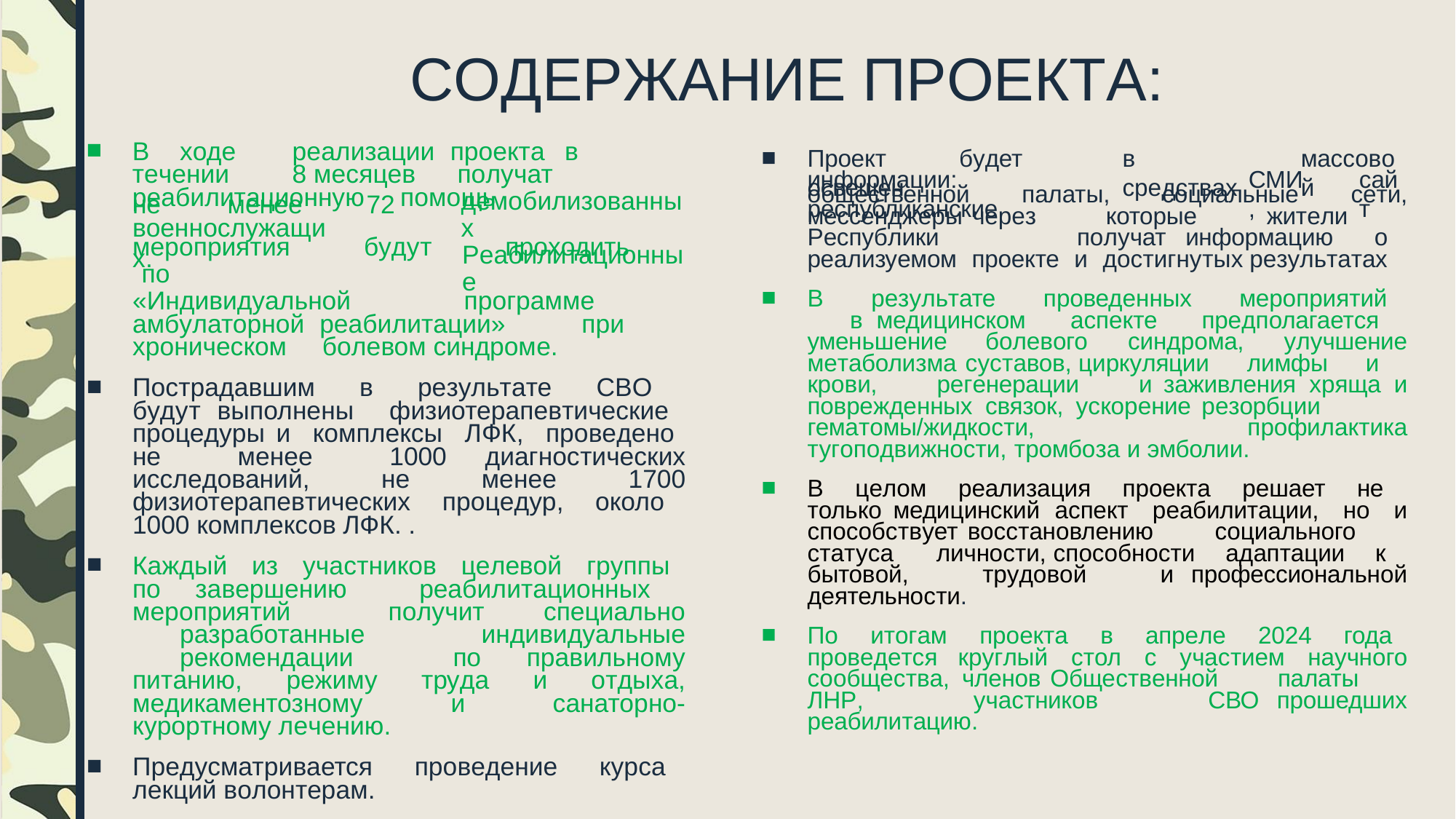

# СОДЕРЖАНИЕ ПРОЕКТА:
В	ходе	реализации	проекта	в	течении	8 месяцев	 получат	реабилитационную	помощь
Проект	будет	освещен
в	средствах
массовой
информации:	республиканские
СМИ,
сайт
общественной палаты, социальные сети, мессенджеры через       которые       жители       Республики       получат информацию  о  реализуемом  проекте  и  достигнутых результатах
В       результате       проведенных       мероприятий       в медицинском   аспекте   предполагается   уменьшение болевого синдрома, улучшение метаболизма суставов, циркуляции     лимфы     и     крови,     регенерации     и заживления хряща и поврежденных связок, ускорение резорбции         гематомы/жидкости,         профилактика тугоподвижности, тромбоза и эмболии.
В    целом    реализация    проекта    решает    не    только медицинский аспект  реабилитации,  но  и способствует восстановлению      социального      статуса      личности, способности    адаптации    к    бытовой,    трудовой    и профессиональной деятельности.
По  итогам  проекта  в  апреле  2024  года  проведется круглый стол с участием научного сообщества, членов Общественной      палаты      ЛНР,      участников      СВО прошедших реабилитацию.
не	менее 	72
демобилизованных
Реабилитационные
военнослужащих.
мероприятия          будут          проходить          по
«Индивидуальной     программе     амбулаторной реабилитации»     при     хроническом     болевом синдроме.
Пострадавшим     в     результате     СВО     будут выполнены  физиотерапевтические  процедуры и  комплексы  ЛФК,  проведено  не  менее  1000 диагностических исследований, не менее 1700 физиотерапевтических   процедур,   около   1000 комплексов ЛФК. .
Каждый   из   участников   целевой   группы   по завершению  реабилитационных  мероприятий получит	специально	разработанные индивидуальные	рекомендации	по правильному питанию, режиму труда и отдыха, медикаментозному    и    санаторно-курортному лечению.
Предусматривается  проведение  курса  лекций волонтерам.